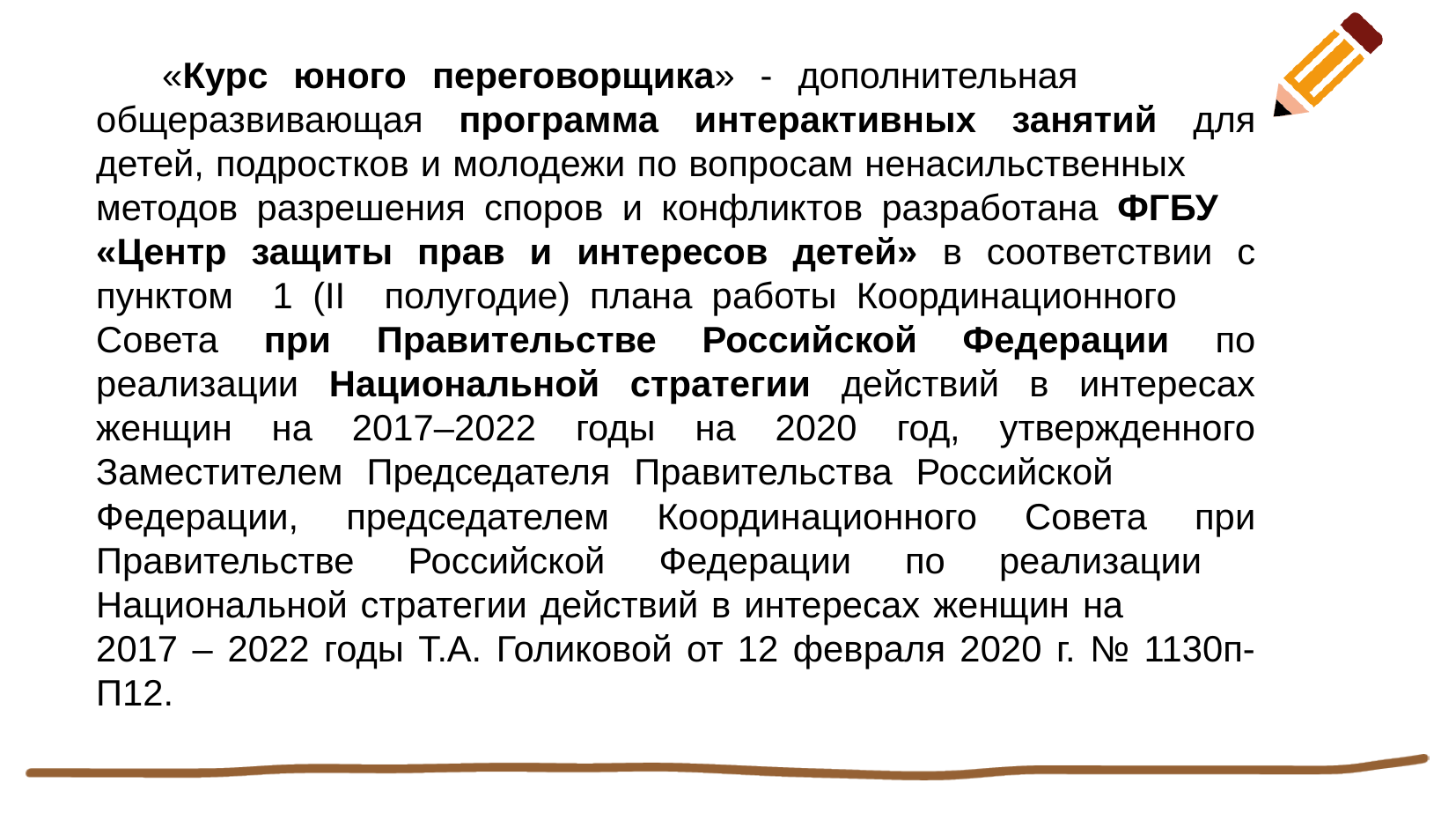

«Курс юного переговорщика» - дополнительная        общеразвивающая программа интерактивных занятий для детей, подростков и молодежи по вопросам ненасильственных       методов разрешения споров и конфликтов разработана ФГБУ   «Центр защиты прав и интересов детей» в соответствии с пунктом  1 (II  полугодие) плана работы Координационного     Совета при Правительстве Российской Федерации по реализации Национальной стратегии действий в интересах женщин на 2017–2022 годы на 2020 год, утвержденного Заместителем Председателя Правительства Российской       Федерации, председателем Координационного Совета при Правительстве Российской Федерации по реализации  Национальной стратегии действий в интересах женщин на           2017 – 2022 годы Т.А. Голиковой от 12 февраля 2020 г. № 1130п-П12.